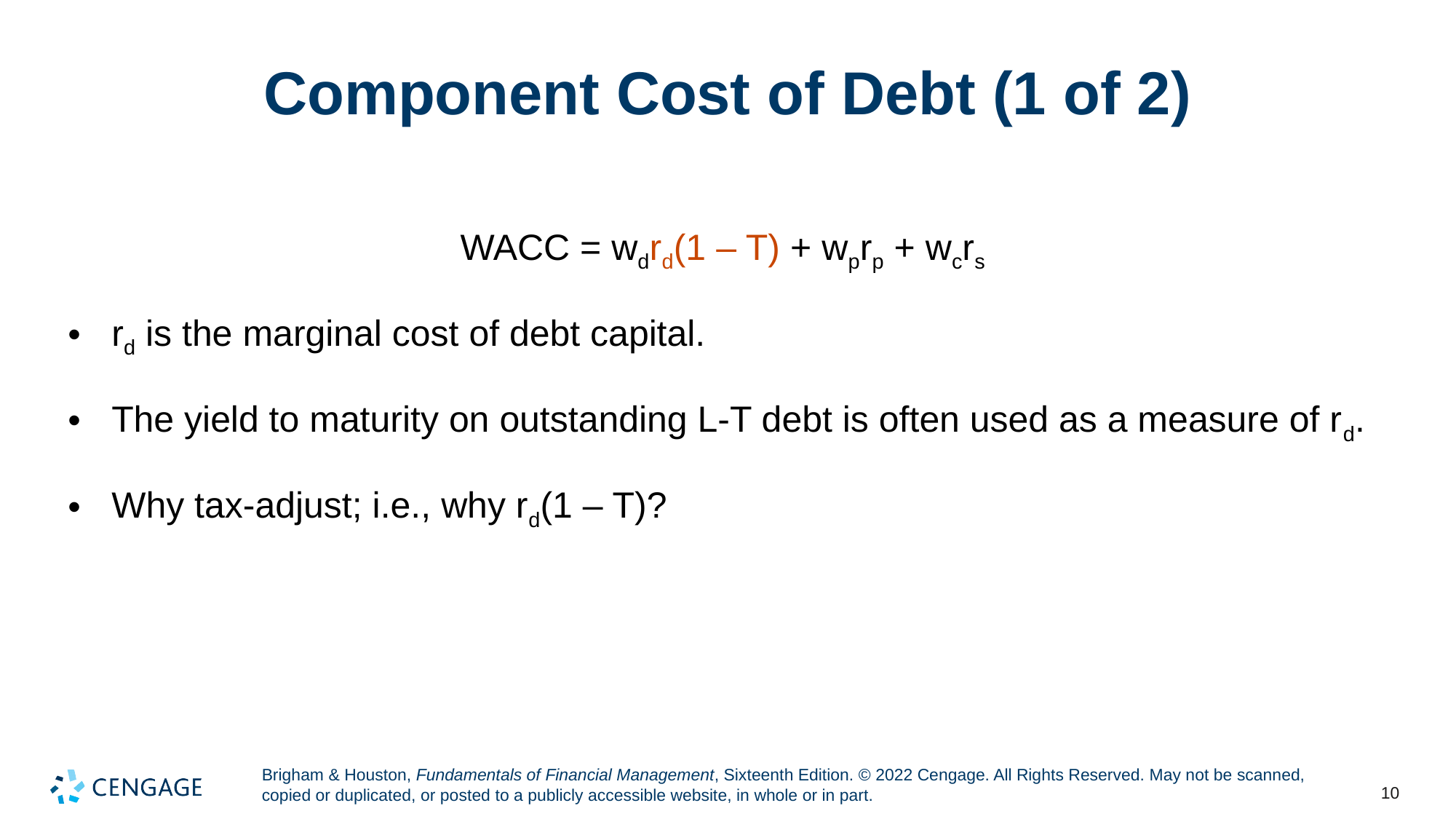

# Component Cost of Debt (1 of 2)
WACC = wdrd(1 – T) + wprp + wcrs
rd is the marginal cost of debt capital.
The yield to maturity on outstanding L-T debt is often used as a measure of rd.
Why tax-adjust; i.e., why rd(1 – T)?